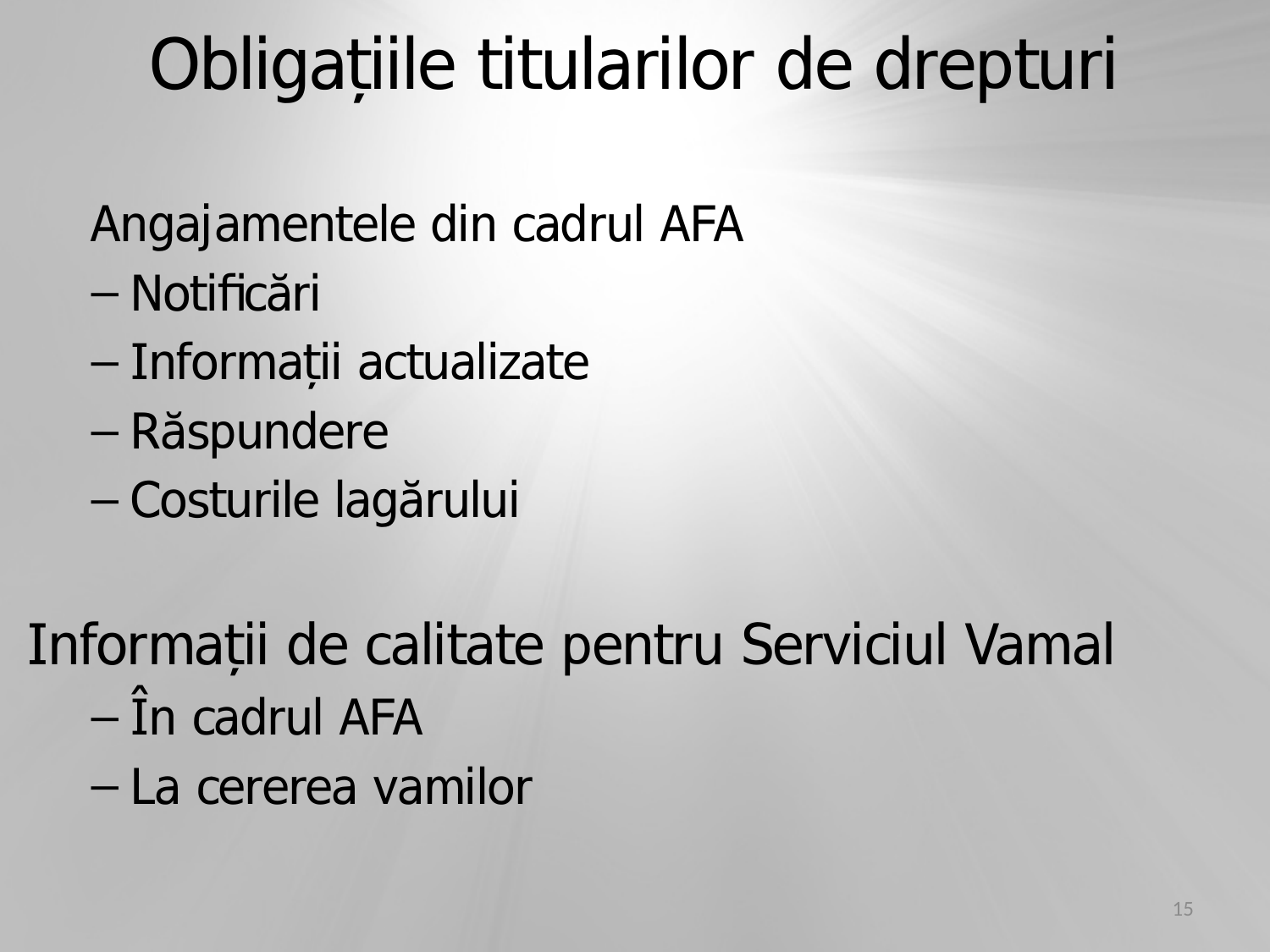

# Obligațiile titularilor de drepturi
Angajamentele din cadrul AFA
Notificări
Informații actualizate
Răspundere
Costurile lagărului

Informații de calitate pentru Serviciul Vamal
În cadrul AFA
La cererea vamilor
15